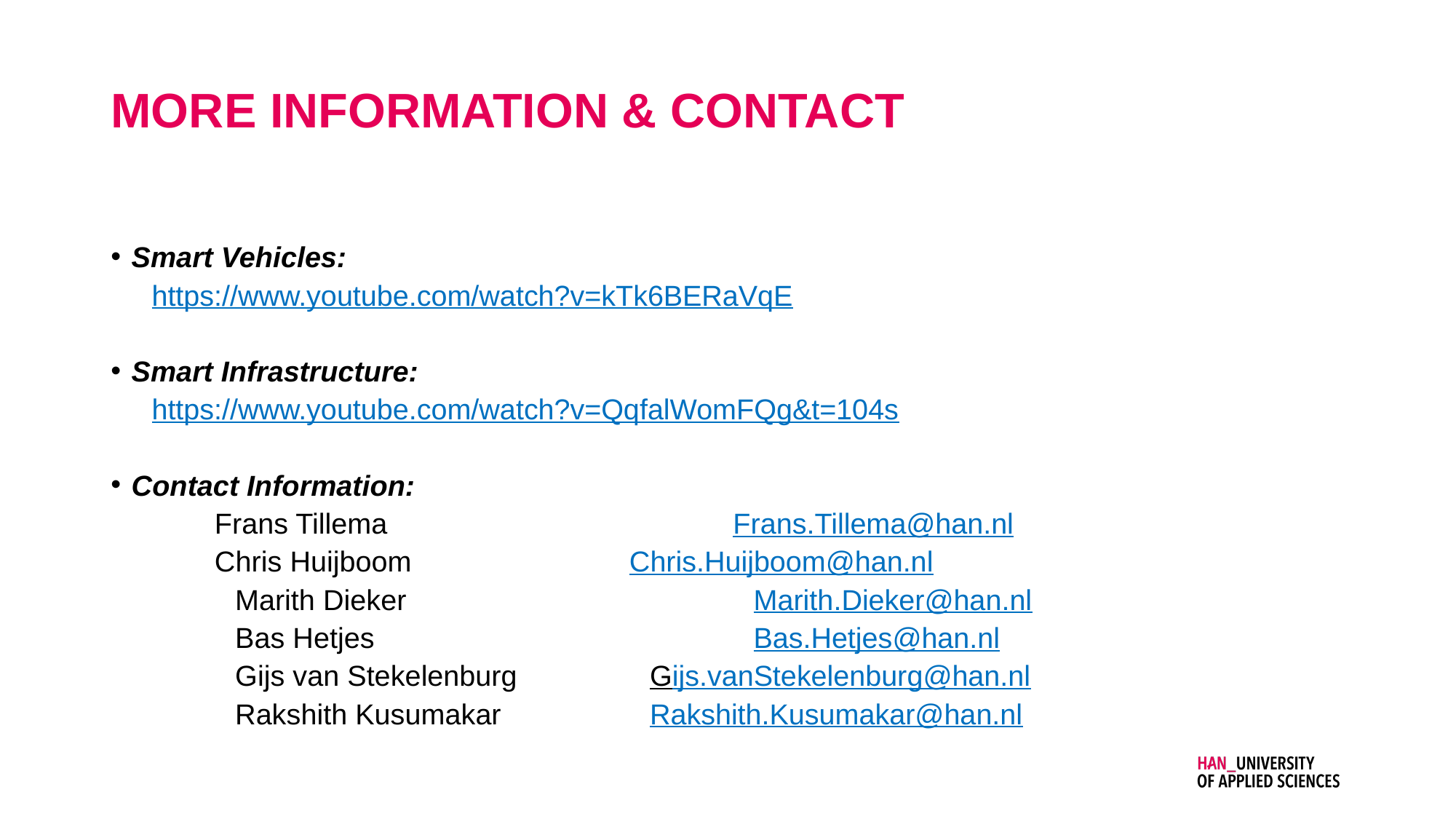

# More information & contact
Smart Vehicles:
https://www.youtube.com/watch?v=kTk6BERaVqE

Smart Infrastructure:
https://www.youtube.com/watch?v=QqfalWomFQg&t=104s

Contact Information:
	Frans Tillema				Frans.Tillema@han.nl
	Chris Huijboom			Chris.Huijboom@han.nl
	Marith Dieker				Marith.Dieker@han.nl
	Bas Hetjes				Bas.Hetjes@han.nl
	Gijs van Stekelenburg 		Gijs.vanStekelenburg@han.nl
	Rakshith Kusumakar		Rakshith.Kusumakar@han.nl